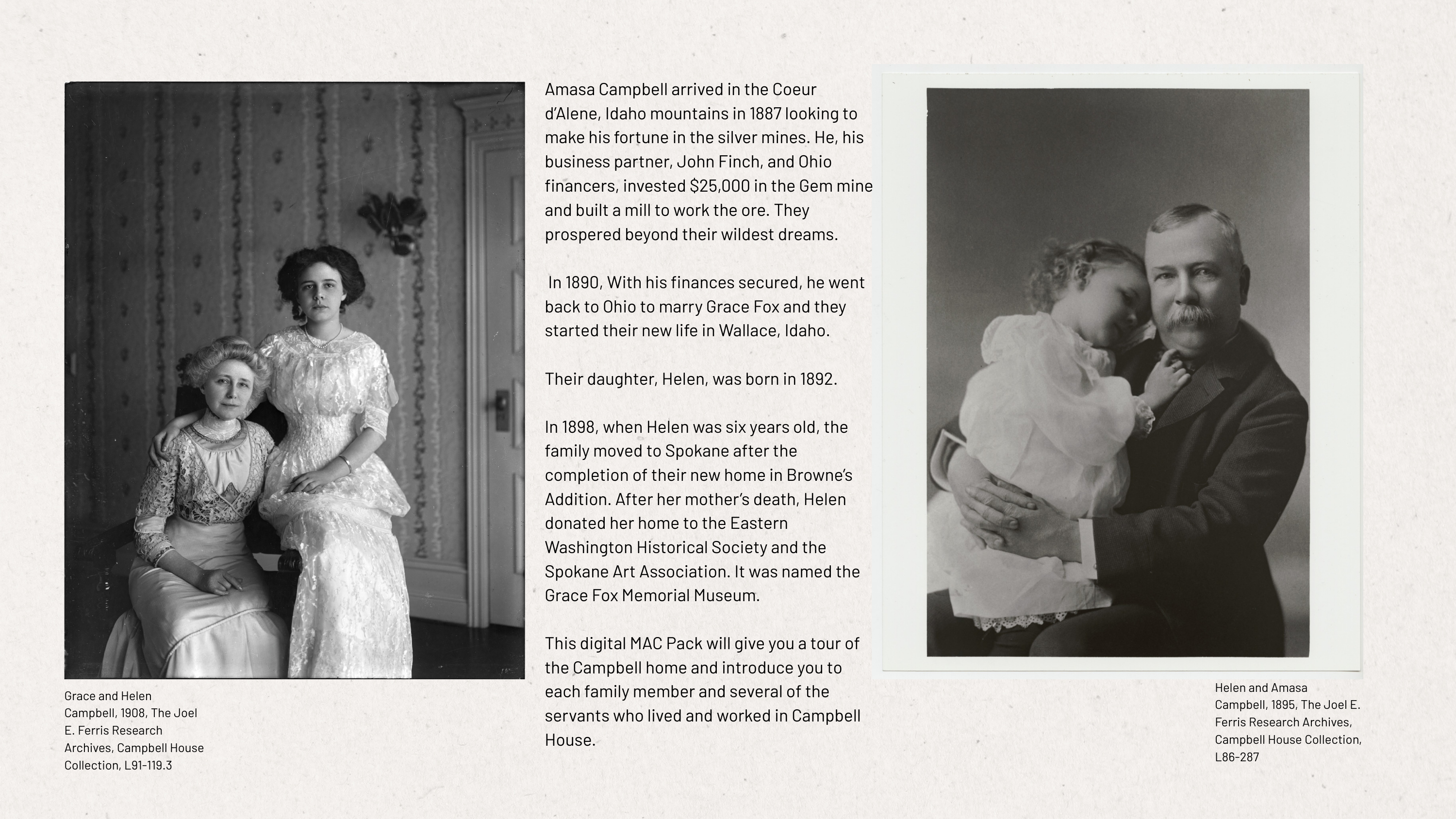

Amasa Campbell arrived in the Coeur d’Alene, Idaho mountains in 1887 looking to make his fortune in the silver mines. He, his business partner, John Finch, and Ohio financers, invested $25,000 in the Gem mine and built a mill to work the ore. They prospered beyond their wildest dreams.

 In 1890, With his finances secured, he went back to Ohio to marry Grace Fox and they started their new life in Wallace, Idaho.

Their daughter, Helen, was born in 1892.

In 1898, when Helen was six years old, the family moved to Spokane after the completion of their new home in Browne’s Addition. After her mother’s death, Helen donated her home to the Eastern Washington Historical Society and the Spokane Art Association. It was named the Grace Fox Memorial Museum.

This digital MAC Pack will give you a tour of the Campbell home and introduce you to each family member and several of the servants who lived and worked in Campbell House.

Helen and Amasa Campbell, 1895, The Joel E. Ferris Research Archives, Campbell House Collection, L86-287
Grace and Helen Campbell, 1908, The Joel E. Ferris Research Archives, Campbell House Collection, L91-119.3